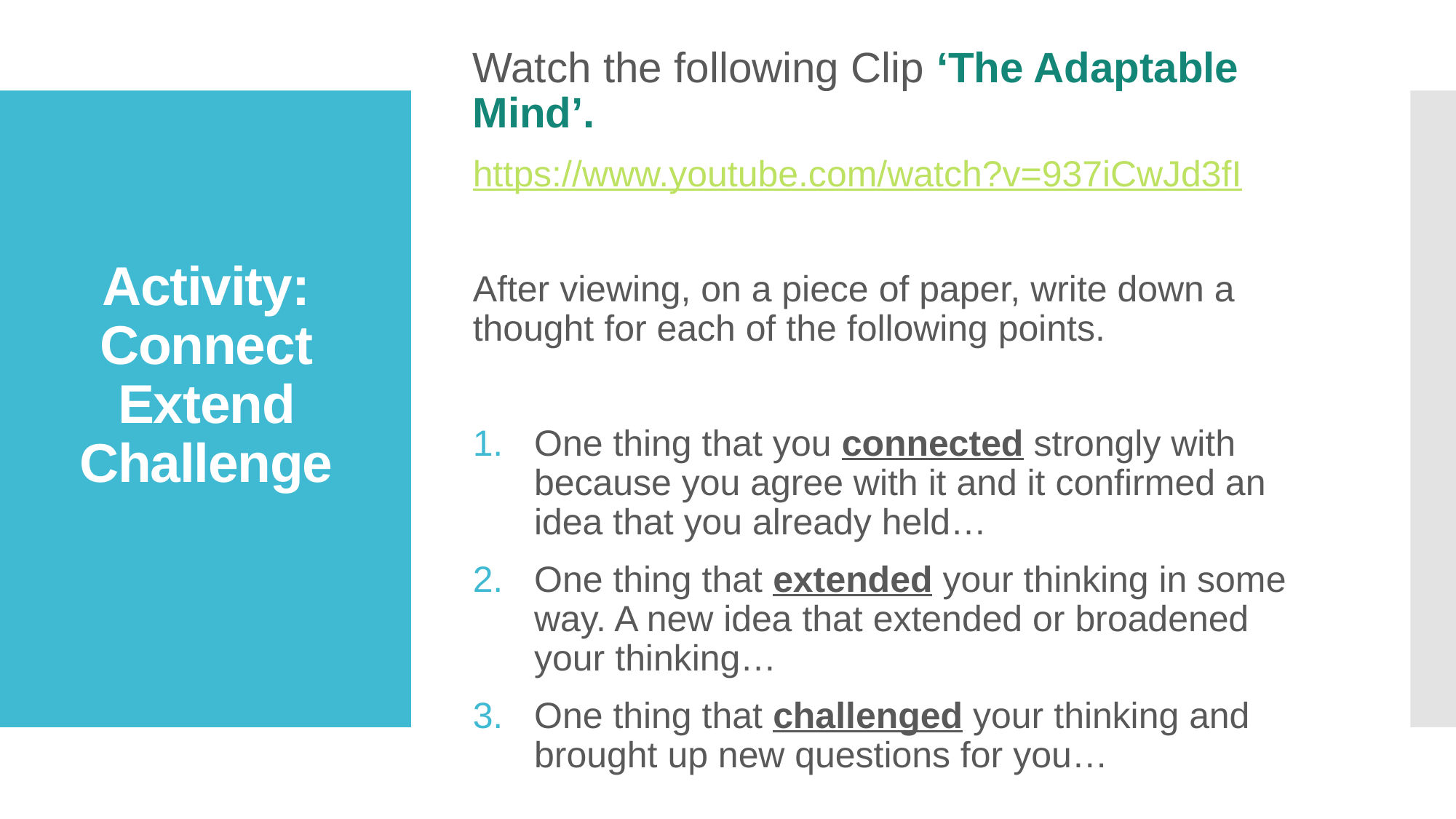

Watch the following Clip ‘The Adaptable Mind’.
https://www.youtube.com/watch?v=937iCwJd3fI

After viewing, on a piece of paper, write down a thought for each of the following points.

One thing that you connected strongly with because you agree with it and it confirmed an idea that you already held…
One thing that extended your thinking in some way. A new idea that extended or broadened your thinking…
One thing that challenged your thinking and brought up new questions for you…
# Activity: Connect Extend Challenge